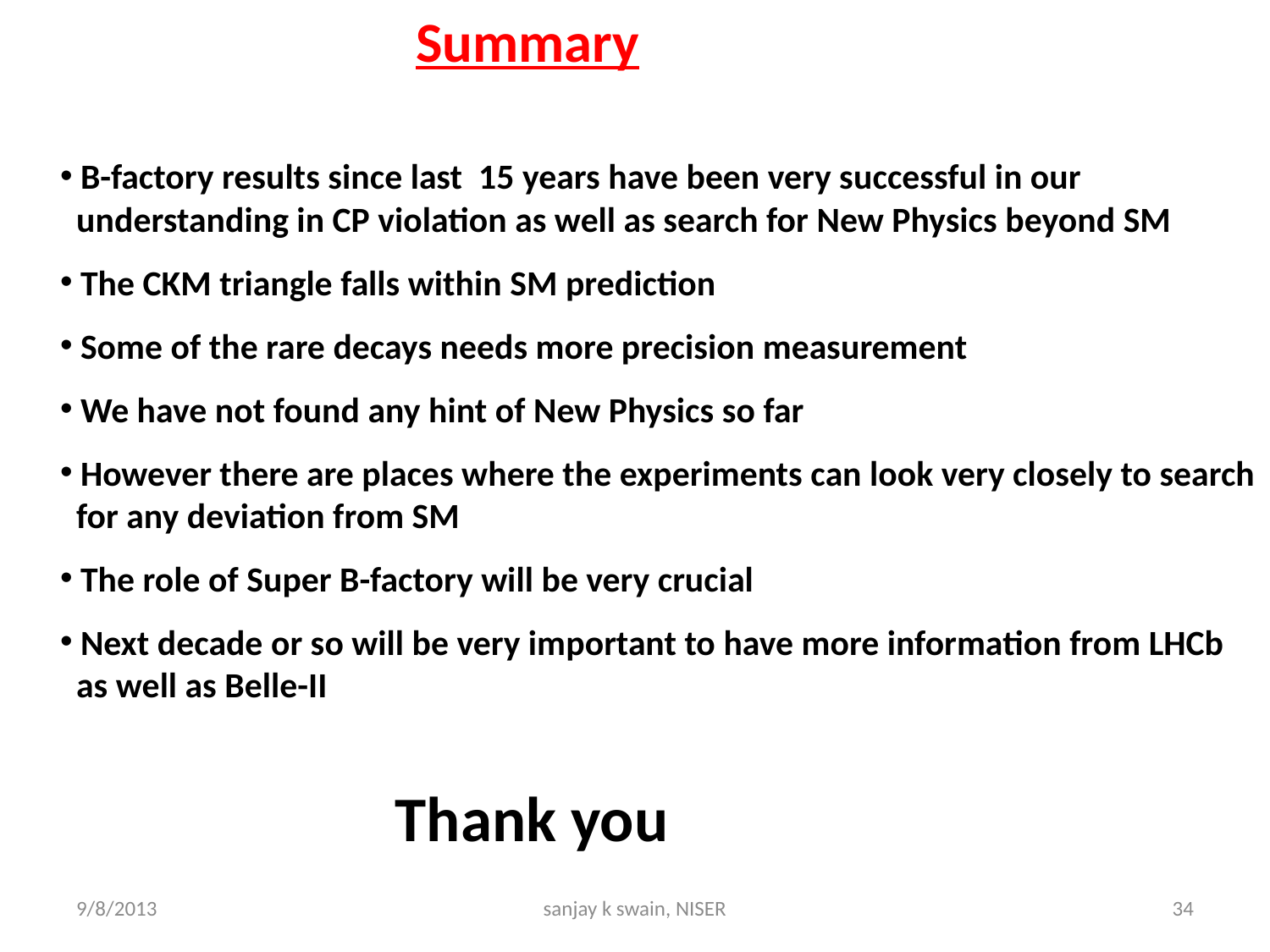

Summary
 B-factory results since last  15 years have been very successful in our
  understanding in CP violation as well as search for New Physics beyond SM
 The CKM triangle falls within SM prediction
 Some of the rare decays needs more precision measurement
 We have not found any hint of New Physics so far
 However there are places where the experiments can look very closely to search
  for any deviation from SM
 The role of Super B-factory will be very crucial
 Next decade or so will be very important to have more information from LHCb
  as well as Belle-II
Thank you
9/8/2013
sanjay k swain, NISER
34